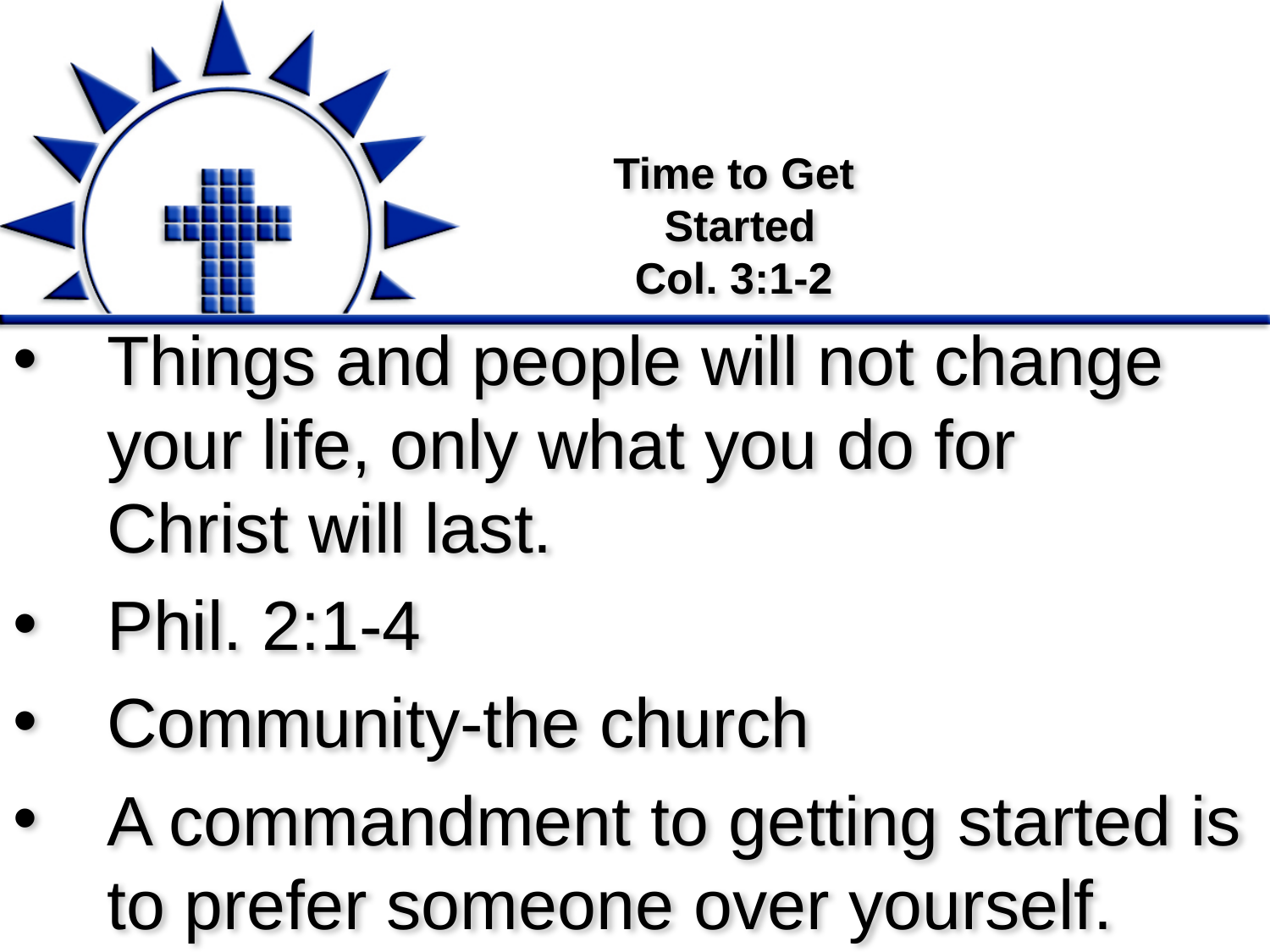

# Time to Get Started Col. 3:1-2
Things and people will not change your life, only what you do for   Christ will last.
Phil. 2:1-4
Community-the church
A commandment to getting started is to prefer someone over yourself.